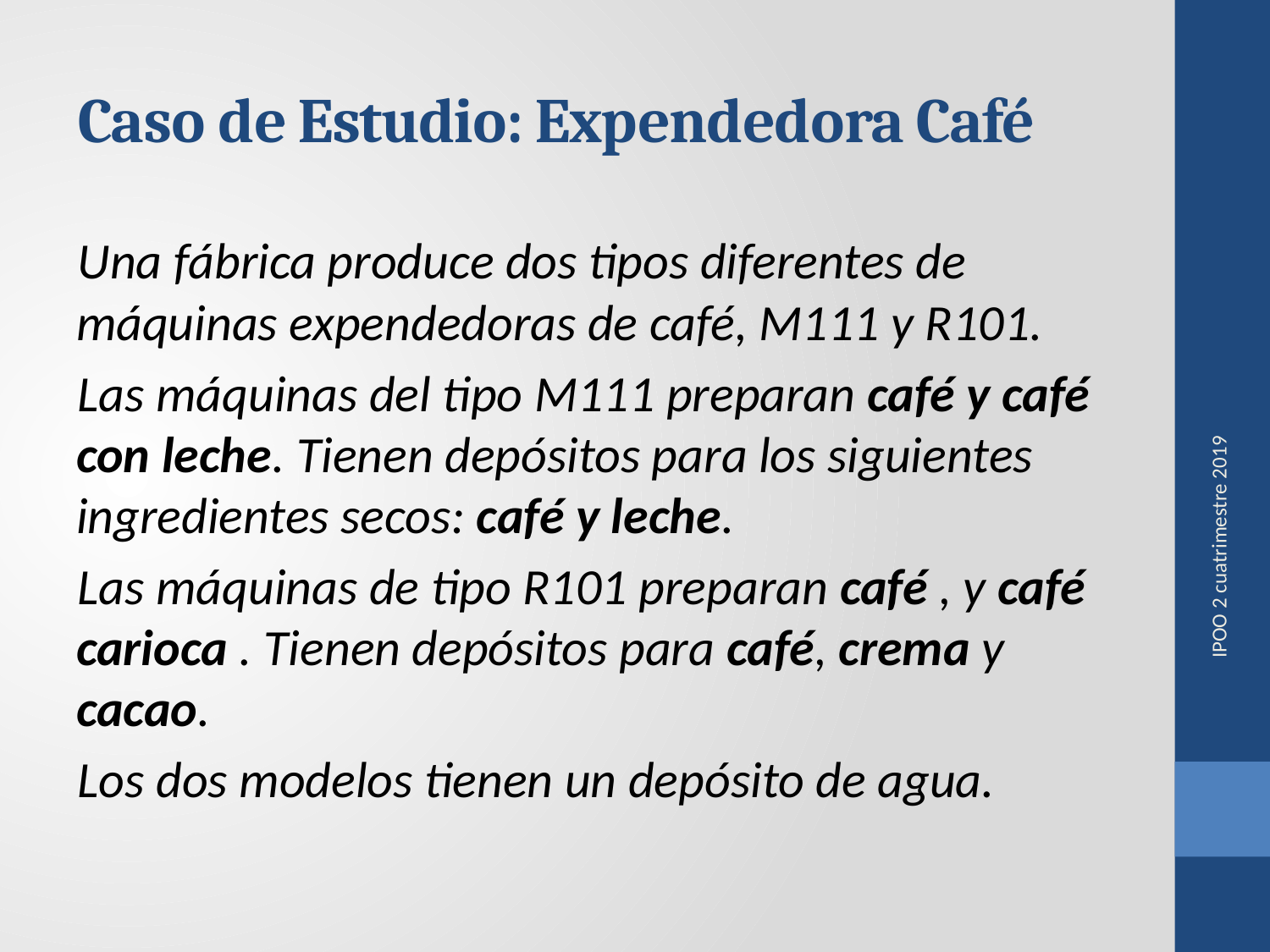

# Caso de Estudio: Expendedora Café
Una fábrica produce dos tipos diferentes de máquinas expendedoras de café, M111 y R101.
Las máquinas del tipo M111 preparan café y café con leche. Tienen depósitos para los siguientes ingredientes secos: café y leche.
Las máquinas de tipo R101 preparan café , y café carioca . Tienen depósitos para café, crema y cacao.
Los dos modelos tienen un depósito de agua.

IPOO 2 cuatrimestre 2019